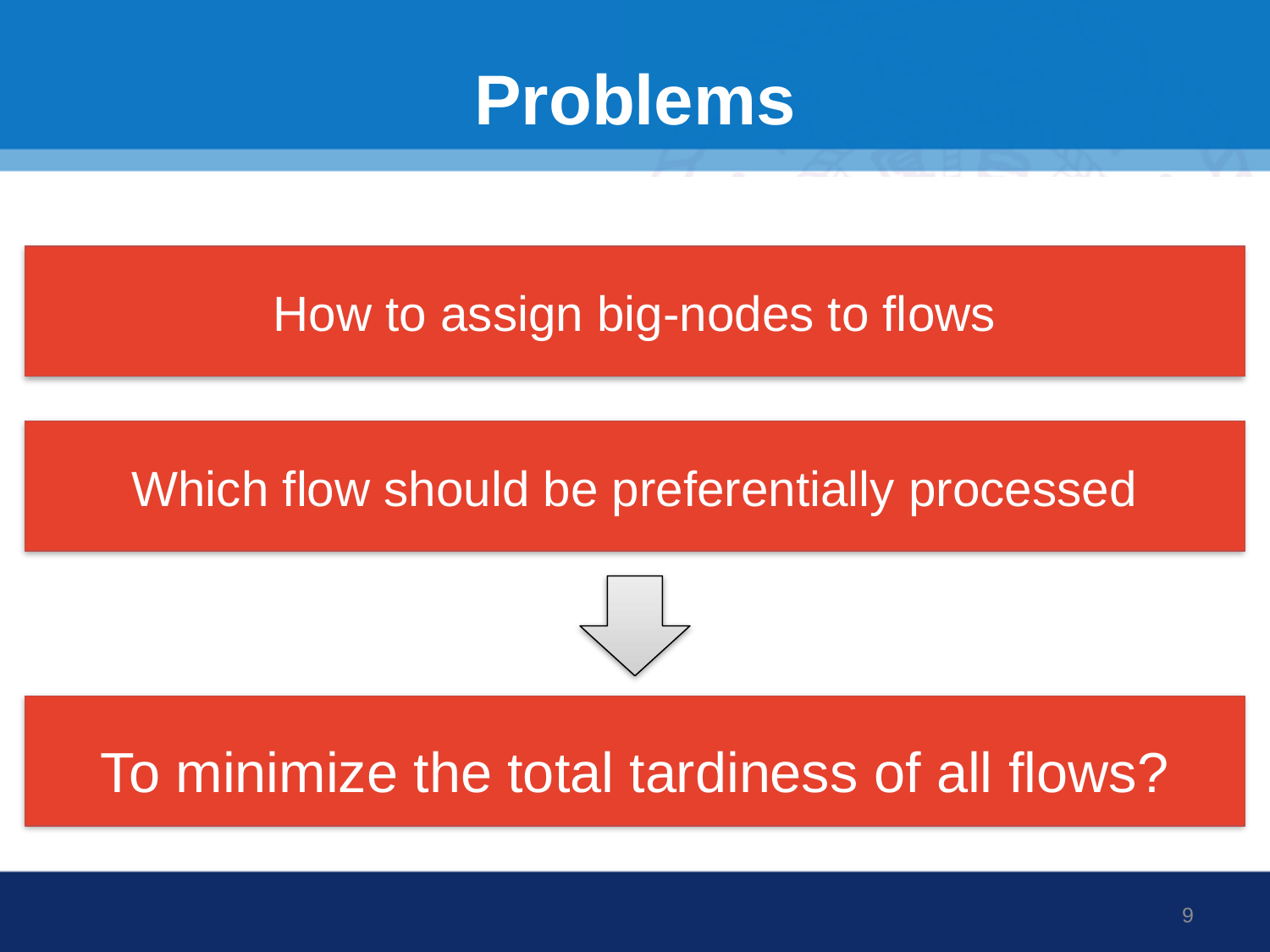

# Problems
How to assign big-nodes to flows
Which flow should be preferentially processed

To minimize the total tardiness of all flows?
9